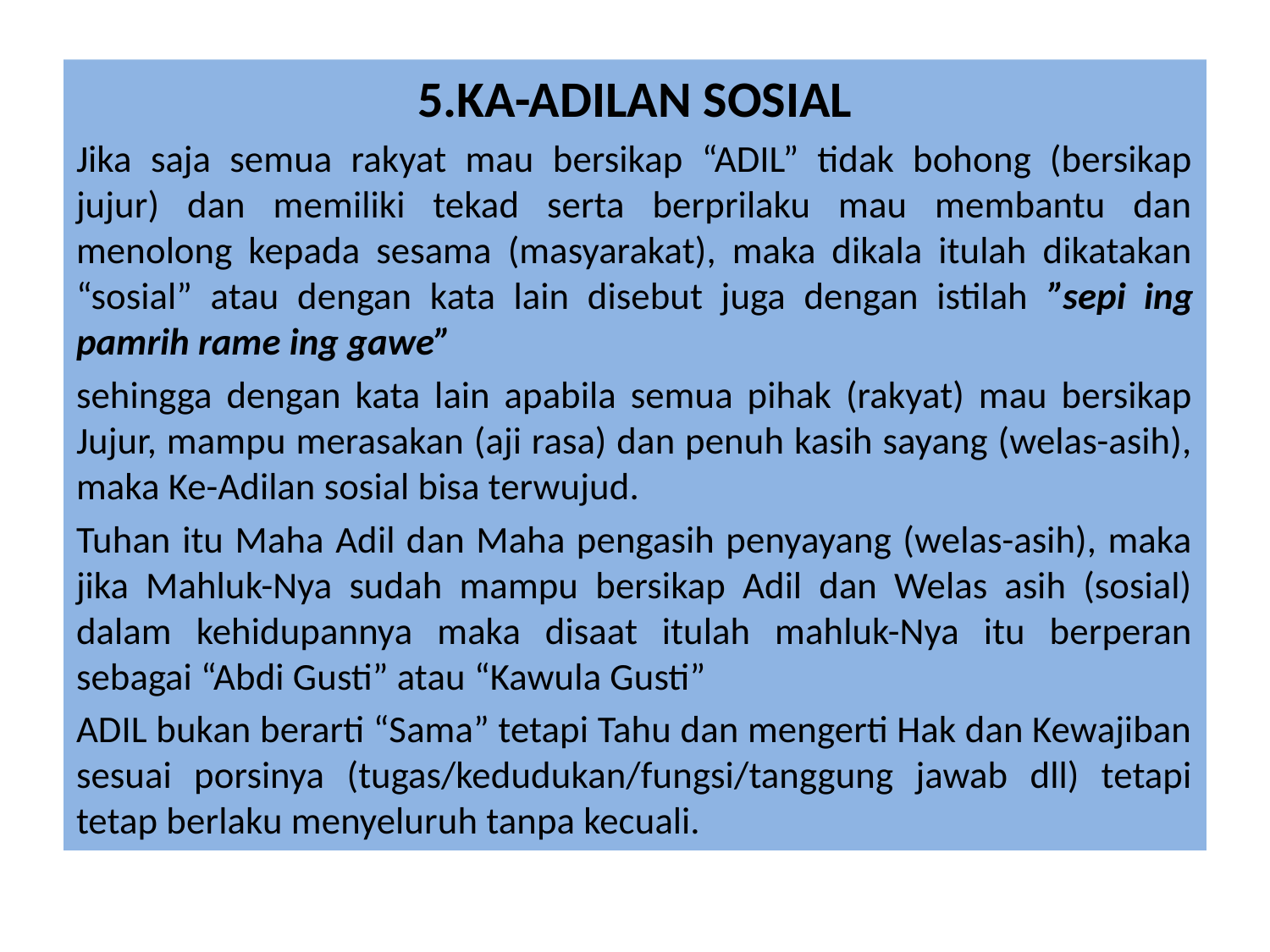

5.KA-ADILAN SOSIAL
Jika saja semua rakyat mau bersikap “ADIL” tidak bohong (bersikap jujur) dan memiliki tekad serta berprilaku mau membantu dan menolong kepada sesama (masyarakat), maka dikala itulah dikatakan “sosial” atau dengan kata lain disebut juga dengan istilah ”sepi ing pamrih rame ing gawe”
sehingga dengan kata lain apabila semua pihak (rakyat) mau bersikap Jujur, mampu merasakan (aji rasa) dan penuh kasih sayang (welas-asih), maka Ke-Adilan sosial bisa terwujud.
Tuhan itu Maha Adil dan Maha pengasih penyayang (welas-asih), maka jika Mahluk-Nya sudah mampu bersikap Adil dan Welas asih (sosial) dalam kehidupannya maka disaat itulah mahluk-Nya itu berperan sebagai “Abdi Gusti” atau “Kawula Gusti”
ADIL bukan berarti “Sama” tetapi Tahu dan mengerti Hak dan Kewajiban sesuai porsinya (tugas/kedudukan/fungsi/tanggung jawab dll) tetapi tetap berlaku menyeluruh tanpa kecuali.